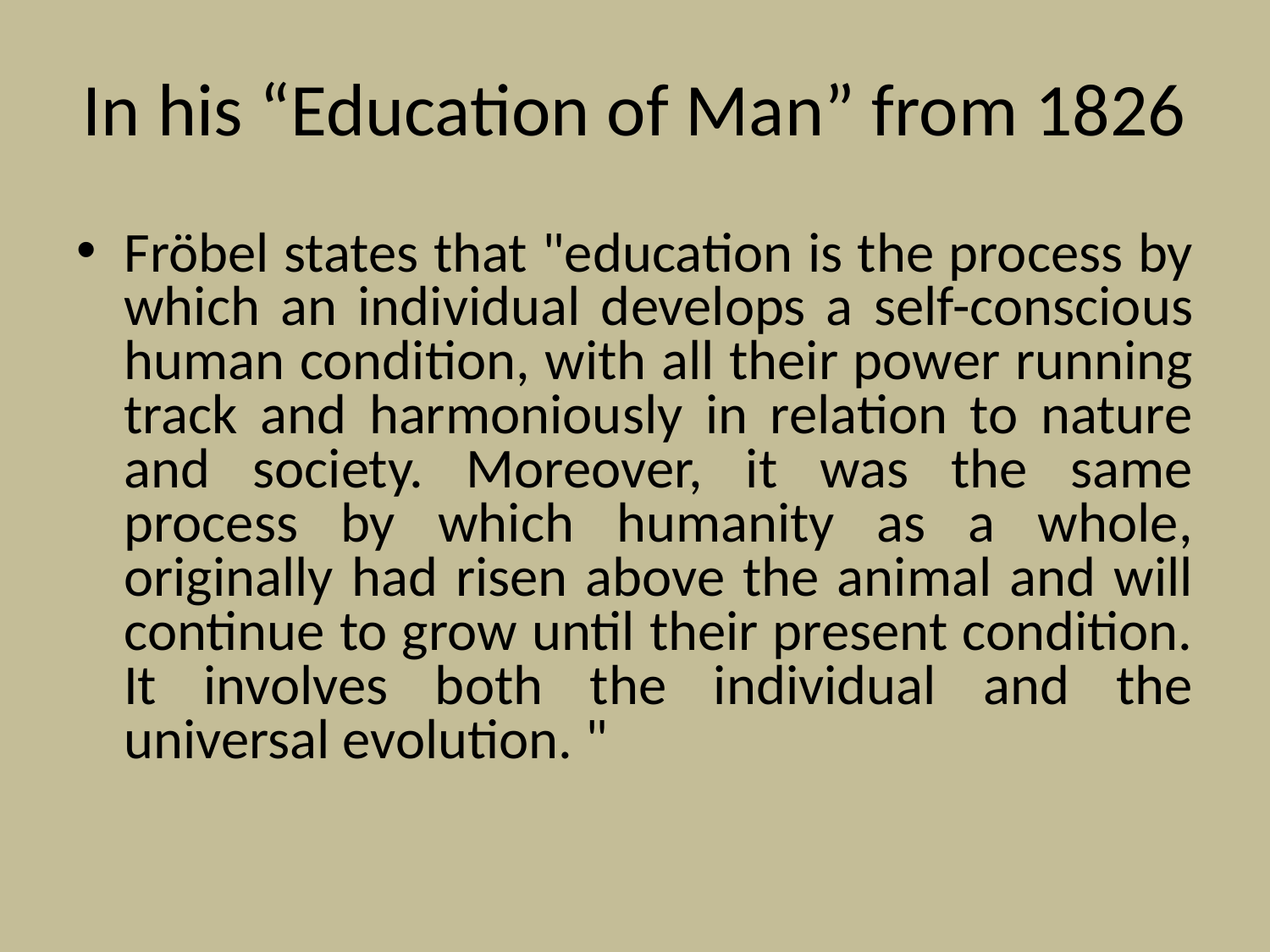

# In his “Education of Man” from 1826
Fröbel states that "education is the process by which an individual develops a self-conscious human condition, with all their power running track and harmoniously in relation to nature and society. Moreover, it was the same process by which humanity as a whole, originally had risen above the animal and will continue to grow until their present condition. It involves both the individual and the universal evolution. "